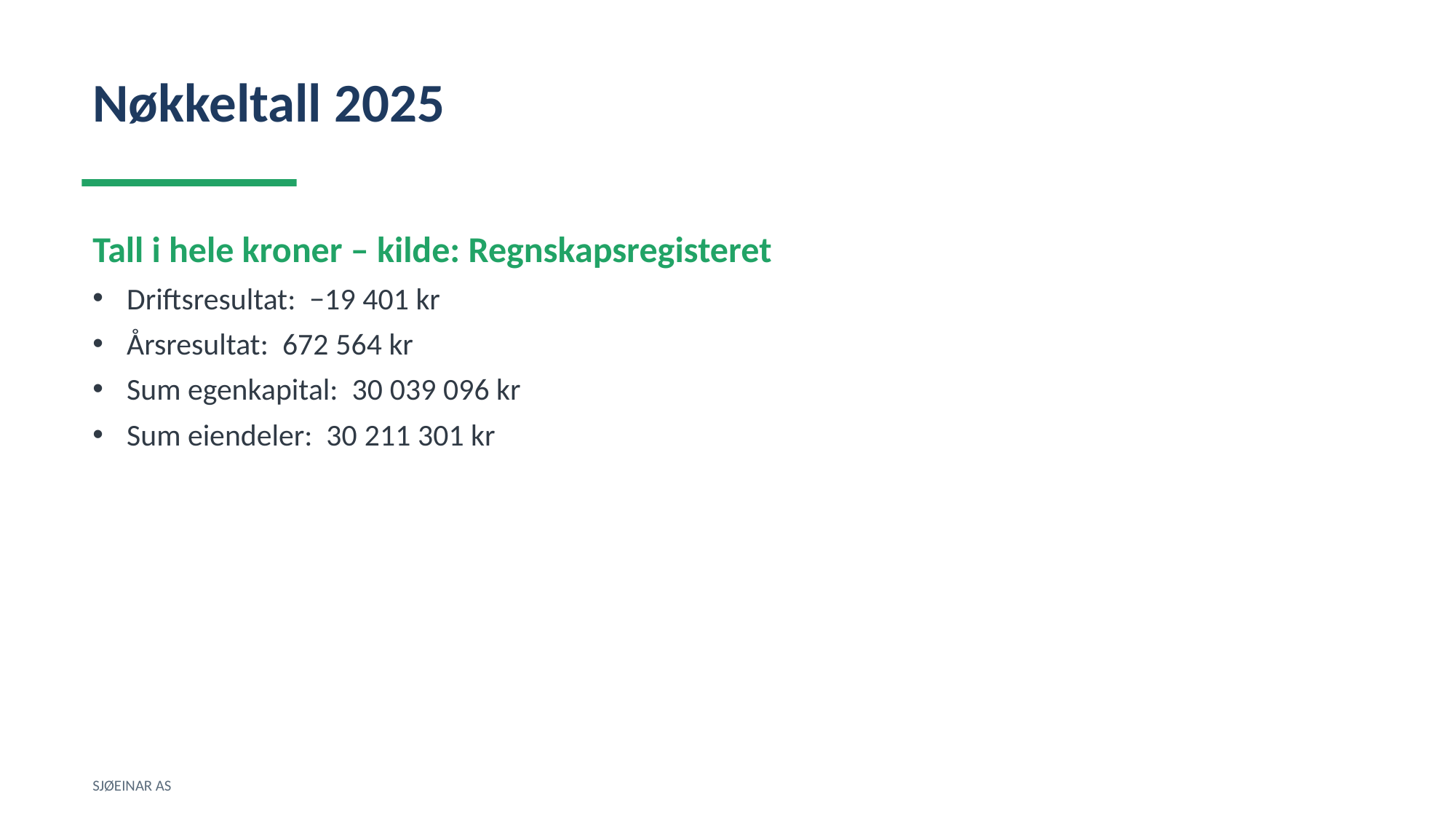

Nøkkeltall 2025

Tall i hele kroner – kilde: Regnskapsregisteret
Driftsresultat:  −19 401 kr
Årsresultat:  672 564 kr
Sum egenkapital:  30 039 096 kr
Sum eiendeler:  30 211 301 kr
SJØEINAR AS